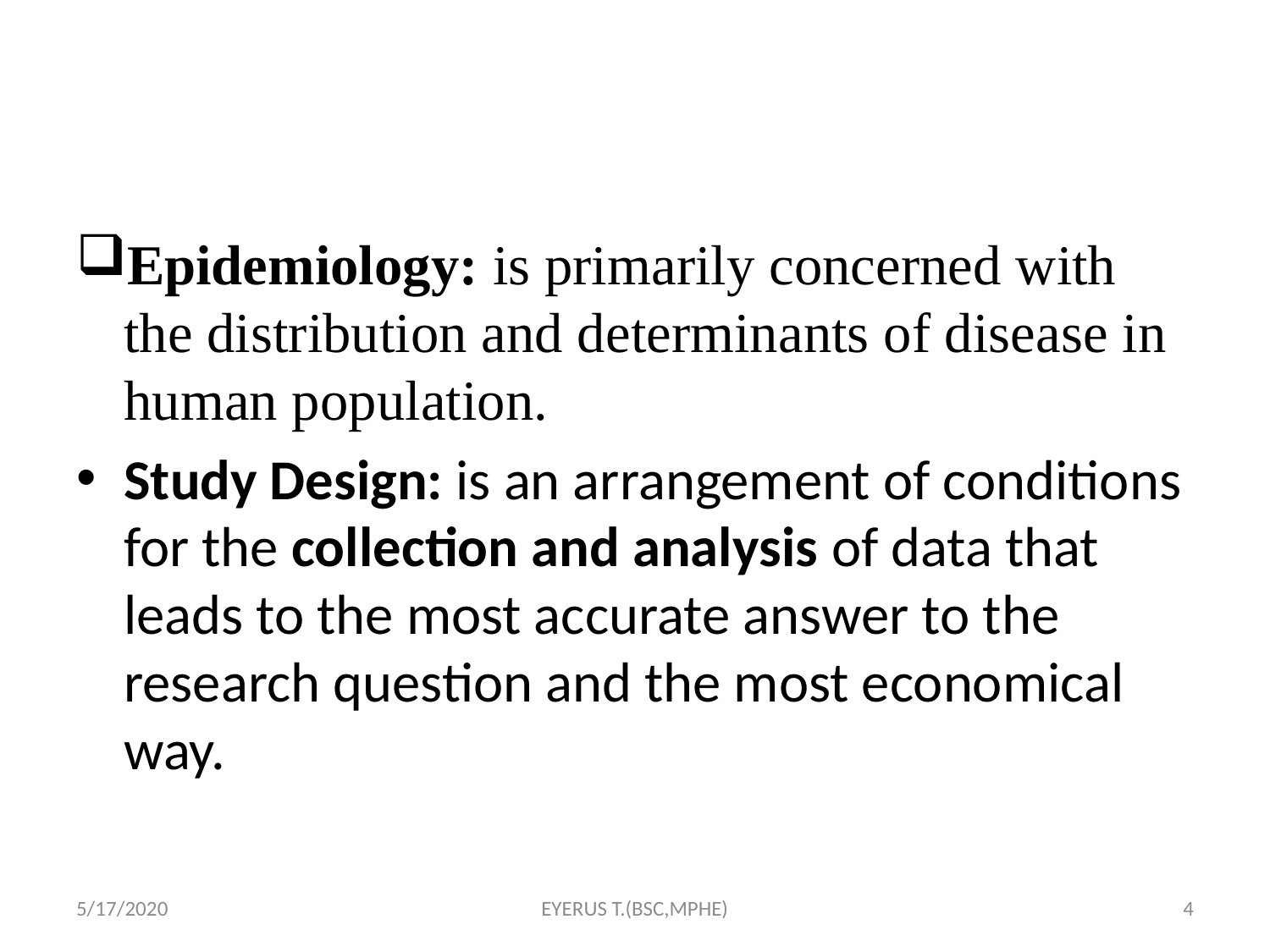

Epidemiology: is primarily concerned with the distribution and determinants of disease in human population.
Study Design: is an arrangement of conditions for the collection and analysis of data that leads to the most accurate answer to the research question and the most economical way.

5/17/2020
EYERUS T.(BSC,MPHE)
4